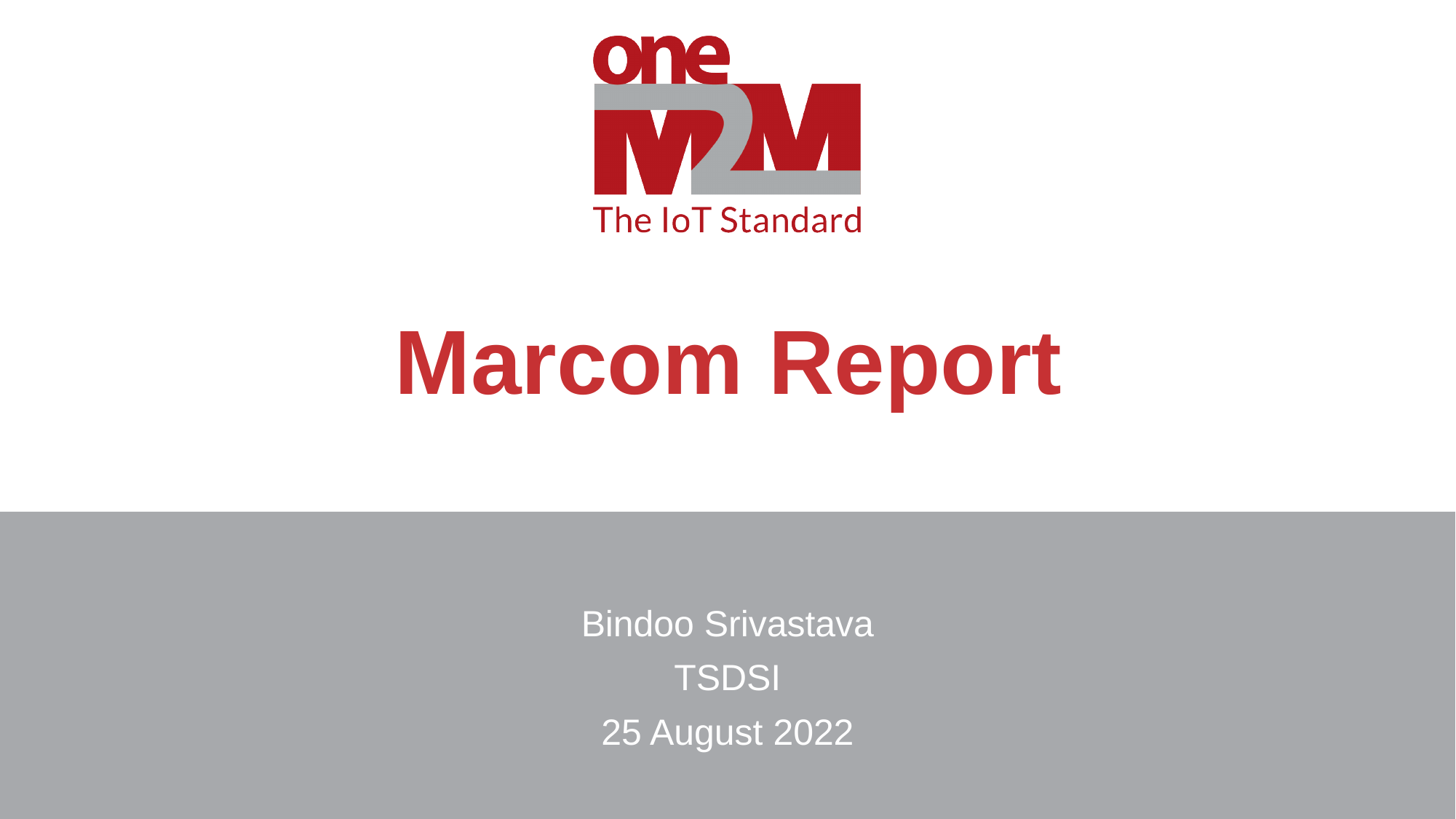

# Marcom Report
Bindoo Srivastava
TSDSI
25 August 2022